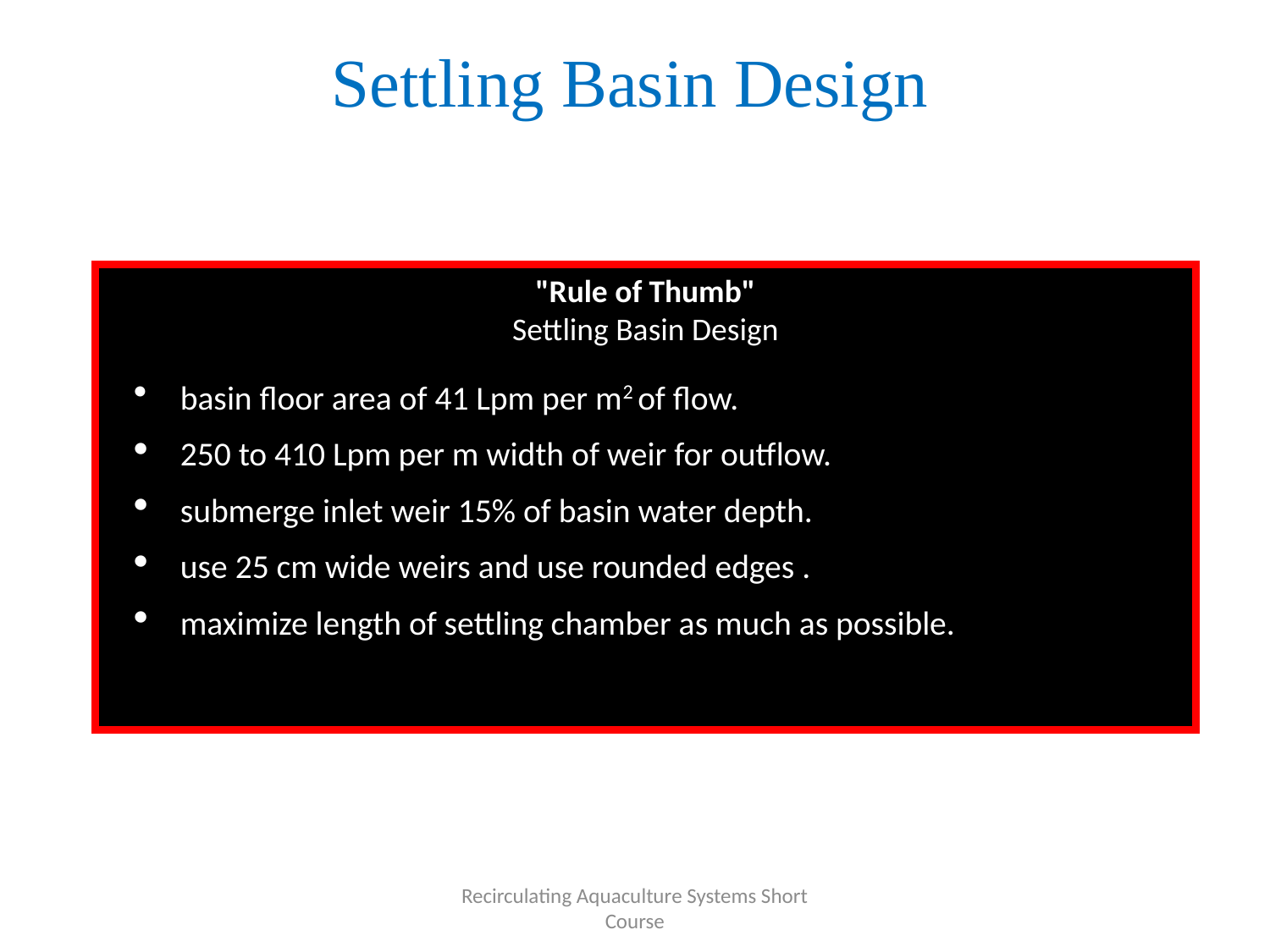

# Settling Basin Design
"Rule of Thumb"
Settling Basin Design
  basin floor area of 41 Lpm per m2 of flow.
  250 to 410 Lpm per m width of weir for outflow.
  submerge inlet weir 15% of basin water depth.
  use 25 cm wide weirs and use rounded edges .
  maximize length of settling chamber as much as possible.
Recirculating Aquaculture Systems Short Course